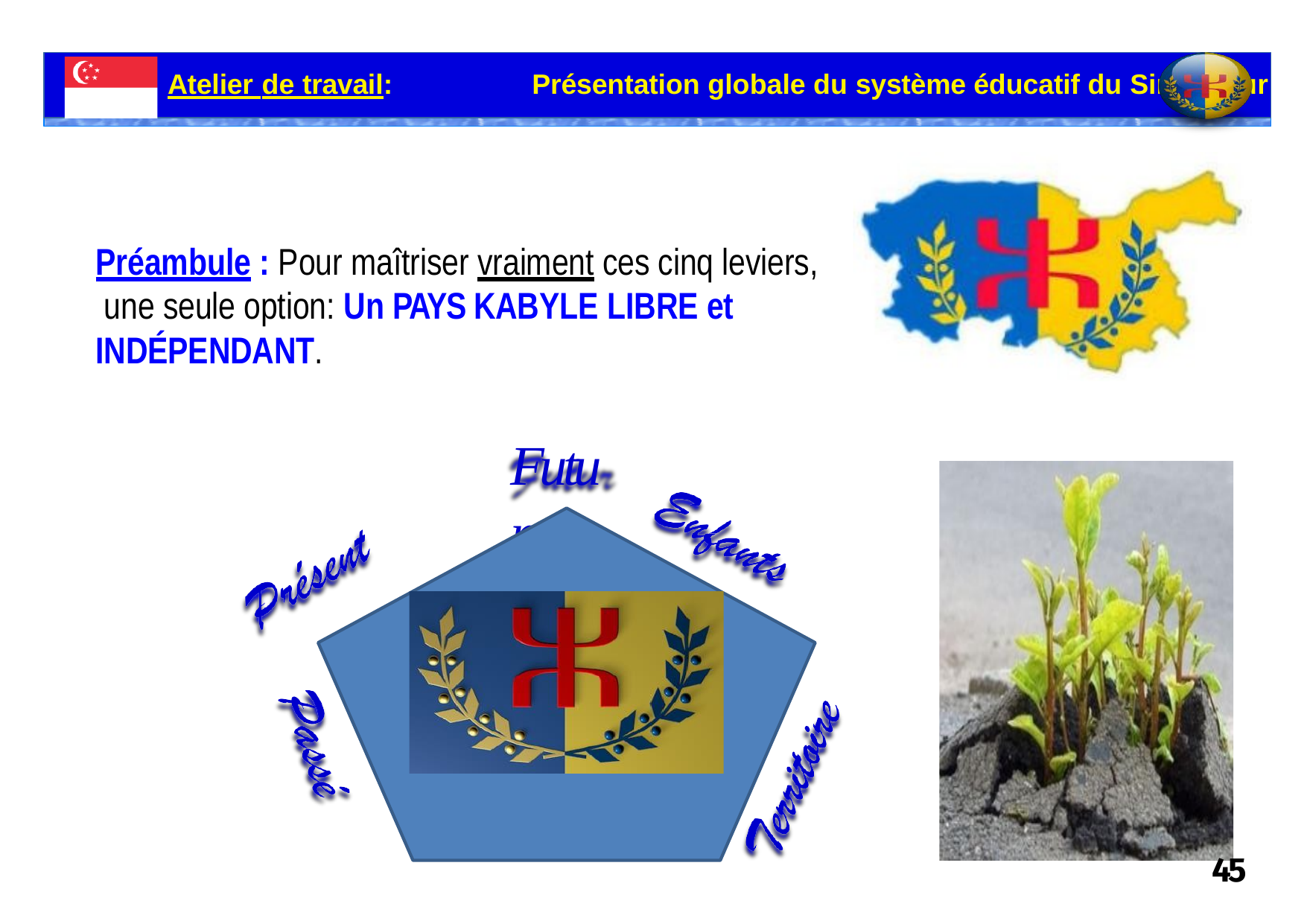

Atelier de travail:	Présentation globale du système éducatif du Singapour

# Préambule : Pour maîtriser vraiment ces cinq leviers,  une seule option: Un PAYS KABYLE LIBRE et  INDÉPENDANT.

Futur

45